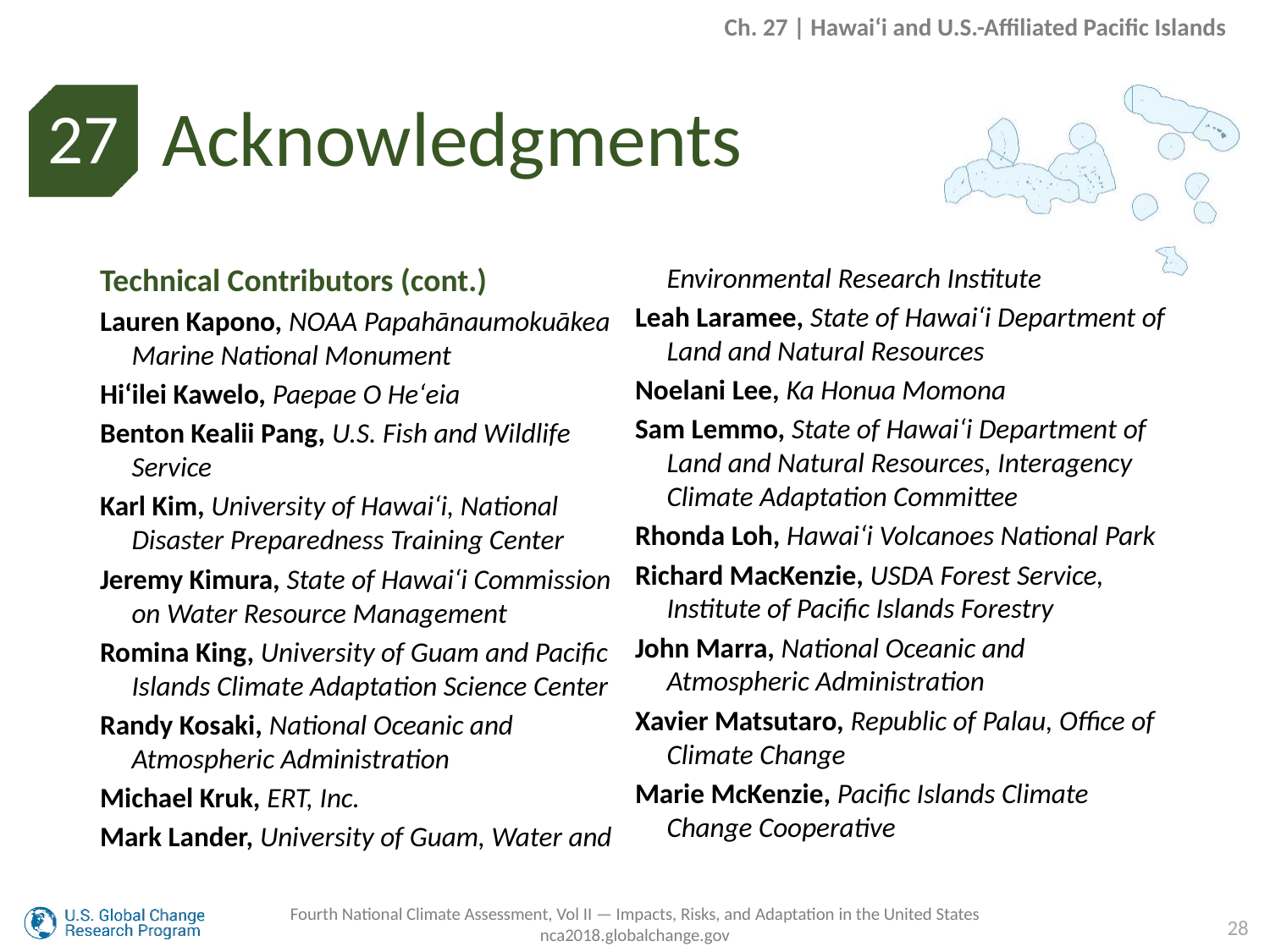

Ch. 27 | Hawai‘i and U.S.-Affiliated Pacific Islands
Acknowledgments
27
Technical Contributors (cont.)
Lauren Kapono, NOAA Papahānaumokuākea Marine National Monument
Hiʻilei Kawelo, Paepae O Heʻeia
Benton Kealii Pang, U.S. Fish and Wildlife Service
Karl Kim, University of Hawai‘i, National Disaster Preparedness Training Center
Jeremy Kimura, State of Hawai‘i Commission on Water Resource Management
Romina King, University of Guam and Pacific Islands Climate Adaptation Science Center
Randy Kosaki, National Oceanic and Atmospheric Administration
Michael Kruk, ERT, Inc.
Mark Lander, University of Guam, Water and Environmental Research Institute
Leah Laramee, State of Hawaiʻi Department of Land and Natural Resources
Noelani Lee, Ka Honua Momona
Sam Lemmo, State of Hawai‘i Department of Land and Natural Resources, Interagency Climate Adaptation Committee
Rhonda Loh, Hawaiʻi Volcanoes National Park
Richard MacKenzie, USDA Forest Service, Institute of Pacific Islands Forestry
John Marra, National Oceanic and Atmospheric Administration
Xavier Matsutaro, Republic of Palau, Office of Climate Change
Marie McKenzie, Pacific Islands Climate Change Cooperative